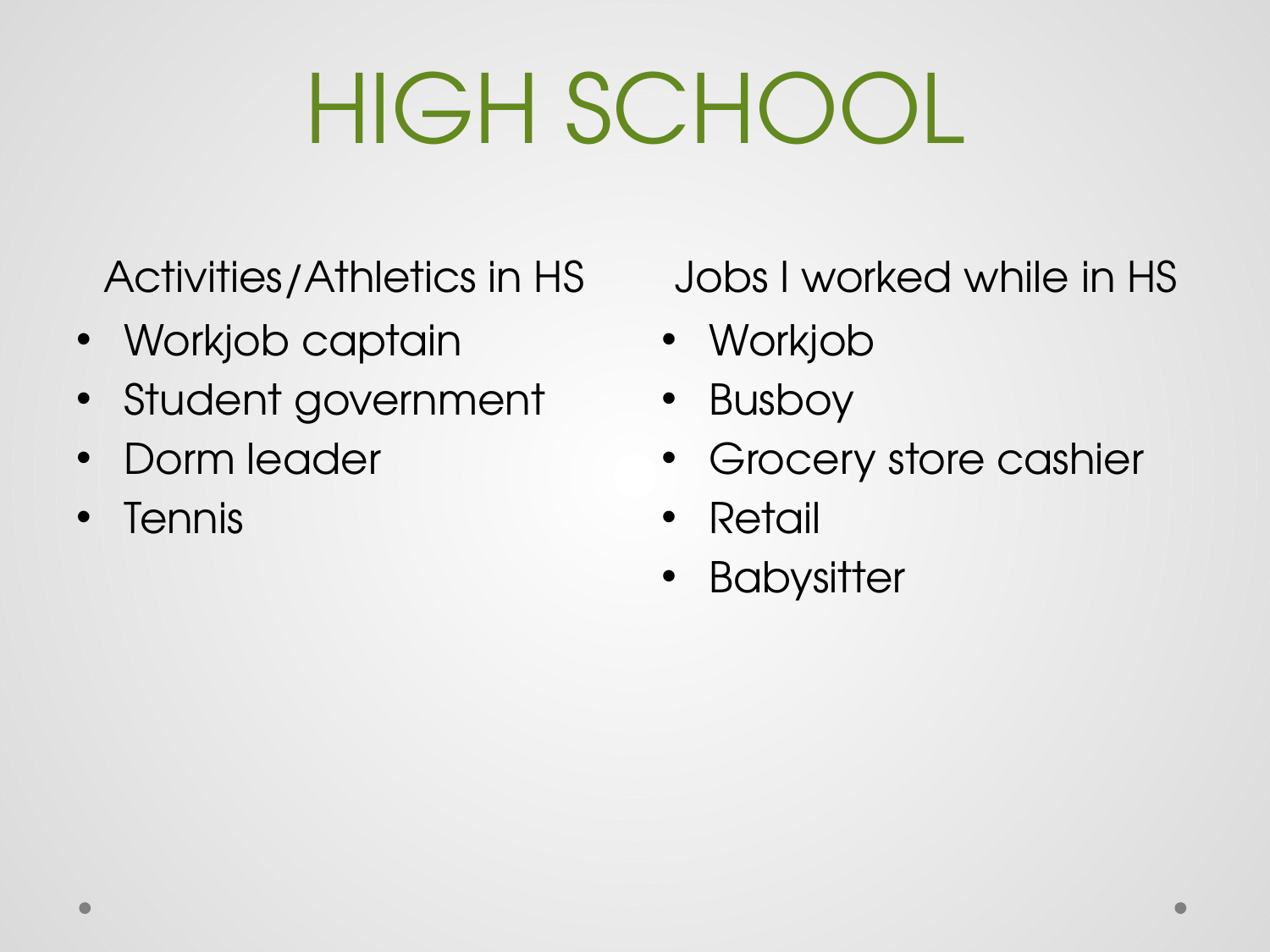

# HIGH SCHOOL
Activities/Athletics in HS
Jobs I worked while in HS
Workjob captain
Student government
Dorm leader
Tennis

Workjob
Busboy
Grocery store cashier
Retail
Babysitter